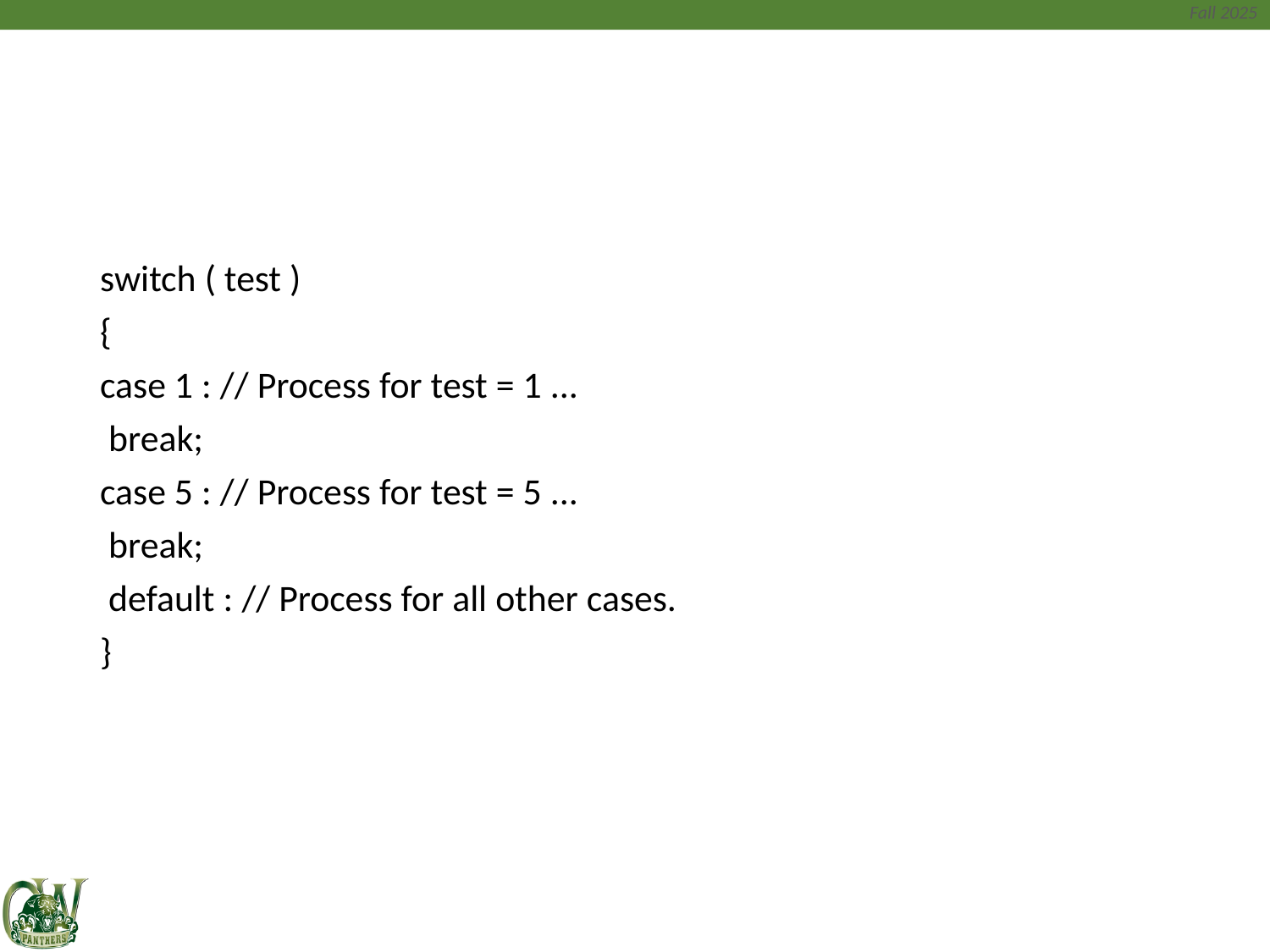

#
switch ( test )
{
case 1 : // Process for test = 1 ...
 break;
case 5 : // Process for test = 5 ...
 break;
 default : // Process for all other cases.
}